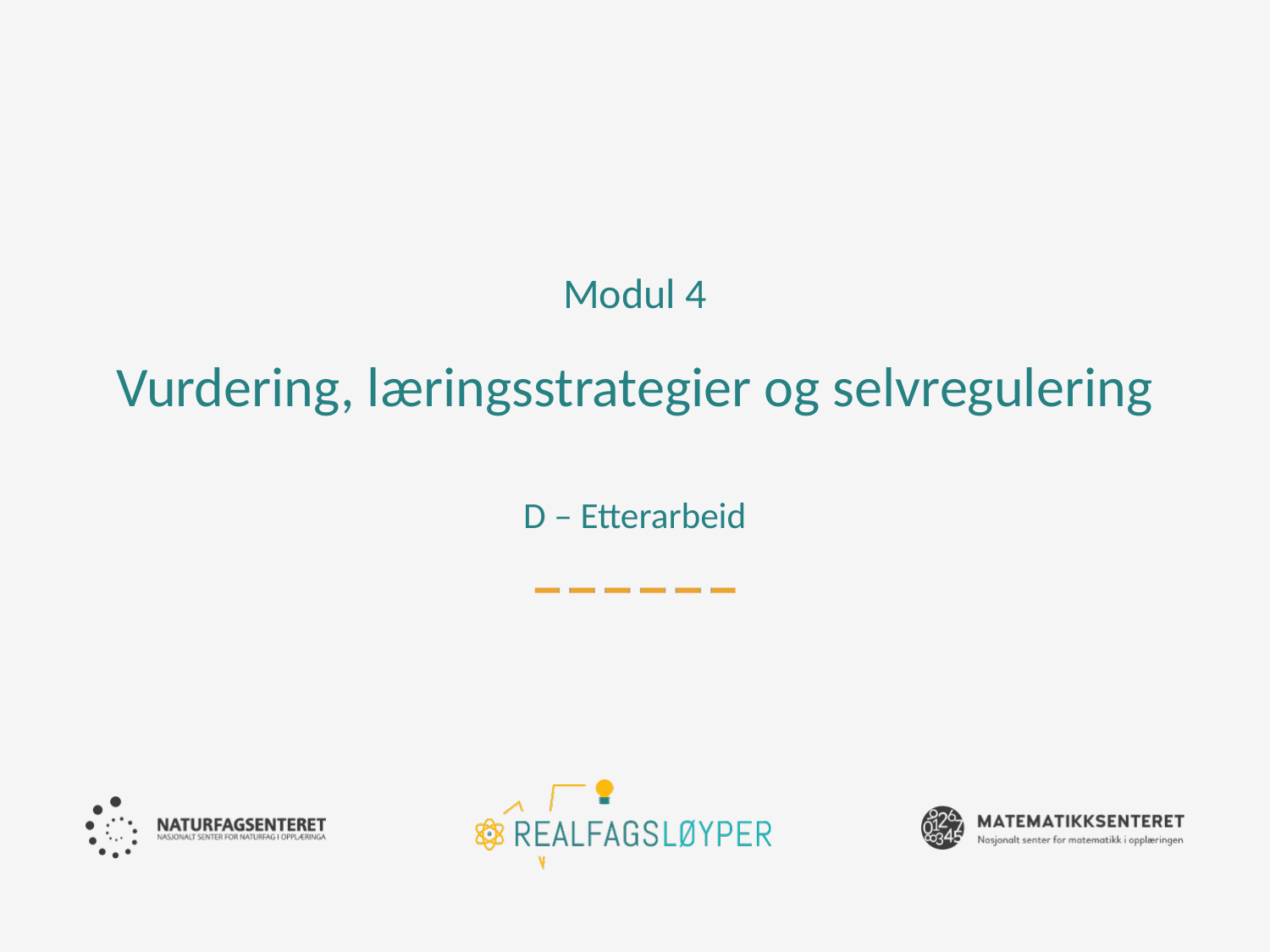

Modul 4
# Vurdering, læringsstrategier og selvregulering D – Etterarbeid